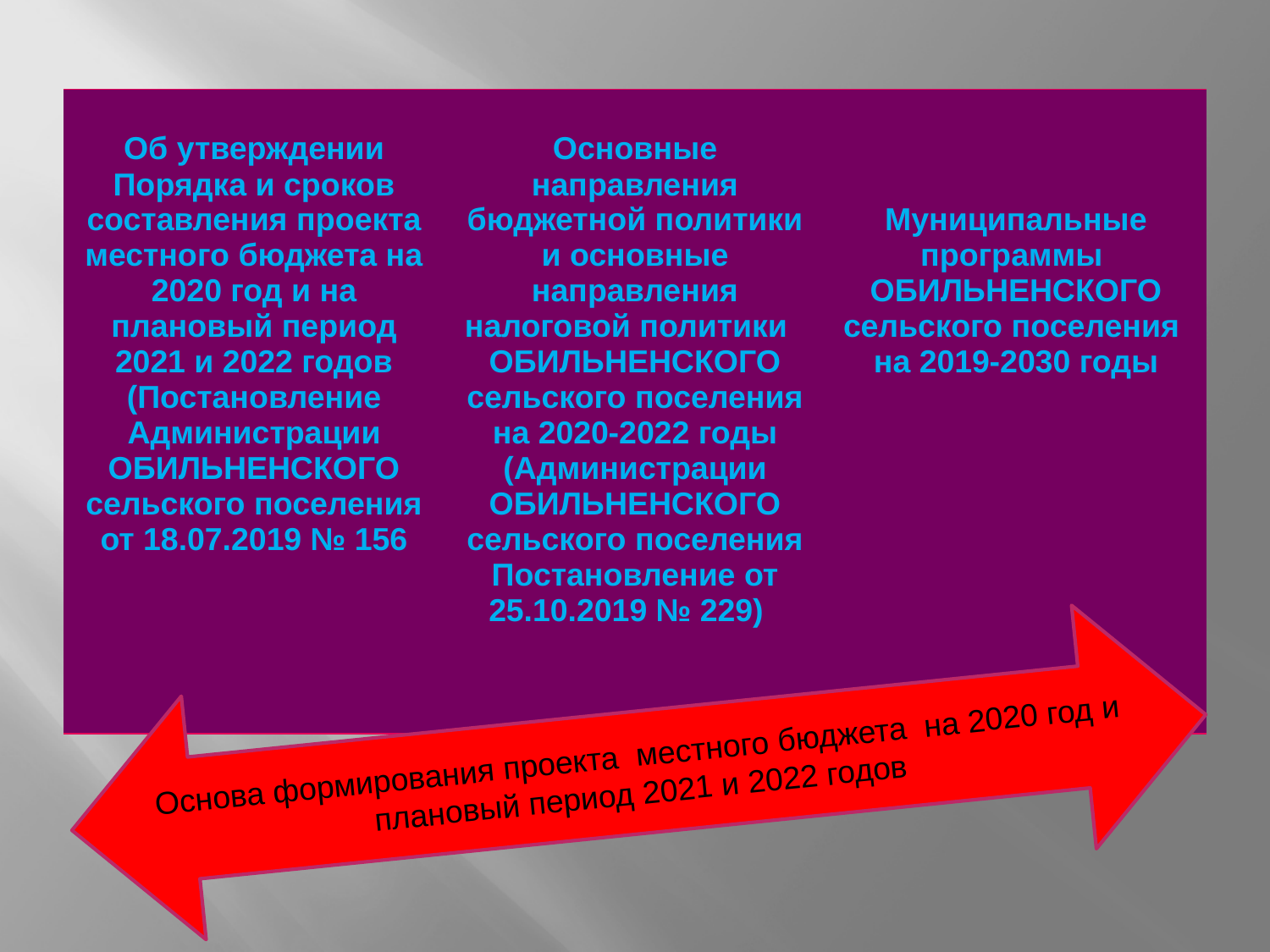

| Об утверждении Порядка и сроков составления проекта местного бюджета на 2020 год и на плановый период 2021 и 2022 годов (Постановление Администрации ОБИЛЬНЕНСКОГО сельского поселения от 18.07.2019 № 156 | Основные направления бюджетной политики и основные направления налоговой политики ОБИЛЬНЕНСКОГО сельского поселения на 2020-2022 годы (Администрации ОБИЛЬНЕНСКОГО сельского поселения Постановление от 25.10.2019 № 229) | Муниципальные программы ОБИЛЬНЕНСКОГО сельского поселения на 2019-2030 годы |
| --- | --- | --- |
Основа формирования проекта  местного бюджета  на 2020 год и плановый период 2021 и 2022 годов